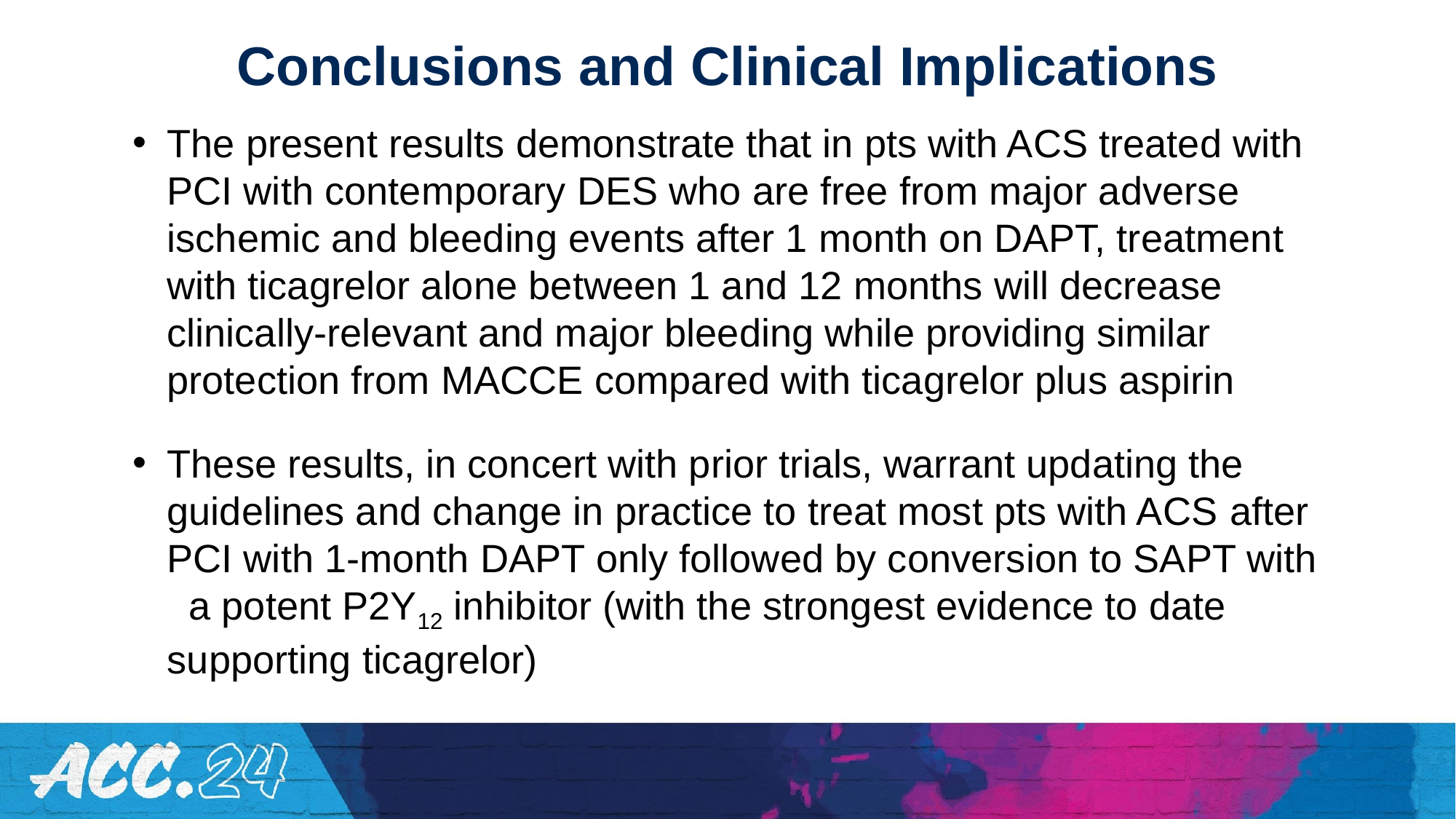

# Conclusions and Clinical Implications
The present results demonstrate that in pts with ACS treated with PCI with contemporary DES who are free from major adverse ischemic and bleeding events after 1 month on DAPT, treatment with ticagrelor alone between 1 and 12 months will decrease clinically-relevant and major bleeding while providing similar protection from MACCE compared with ticagrelor plus aspirin
These results, in concert with prior trials, warrant updating the guidelines and change in practice to treat most pts with ACS after PCI with 1-month DAPT only followed by conversion to SAPT with   a potent P2Y12 inhibitor (with the strongest evidence to date supporting ticagrelor)